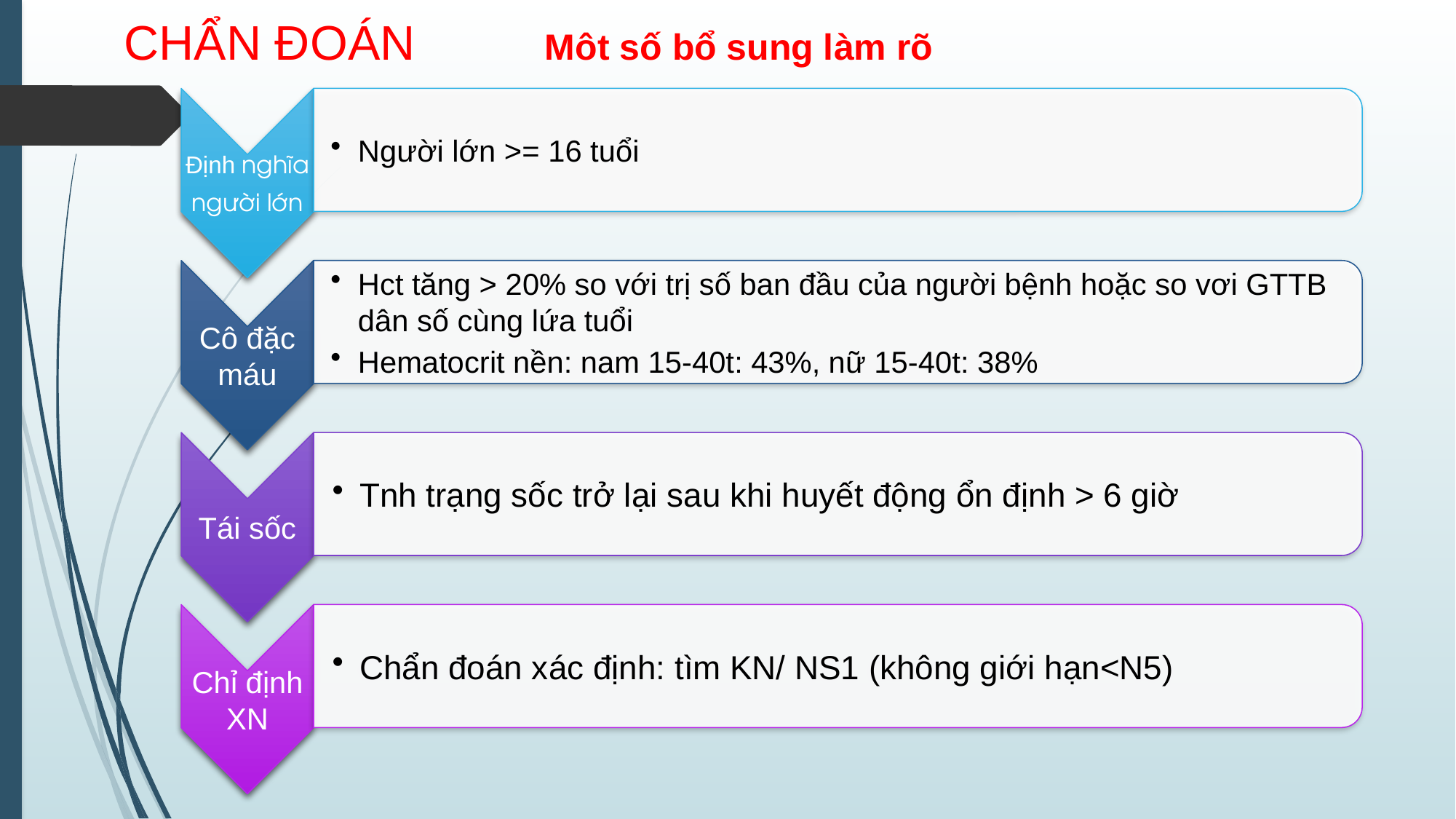

# CHẨN ĐOÁN
Môt số bổ sung làm rõ
Định nghĩa
người lớn
Người lớn >= 16 tuổi
Cô đặc máu
Hct tăng > 20% so với trị số ban đầu của người bệnh hoặc so vơi GTTB dân số cùng lứa tuổi
Hematocrit nền: nam 15-40t: 43%, nữ 15-40t: 38%
Tái sốc
Tnh trạng sốc trở lại sau khi huyết động ổn định > 6 giờ
Chỉ định XN
Chẩn đoán xác định: tìm KN/ NS1 (không giới hạn<N5)